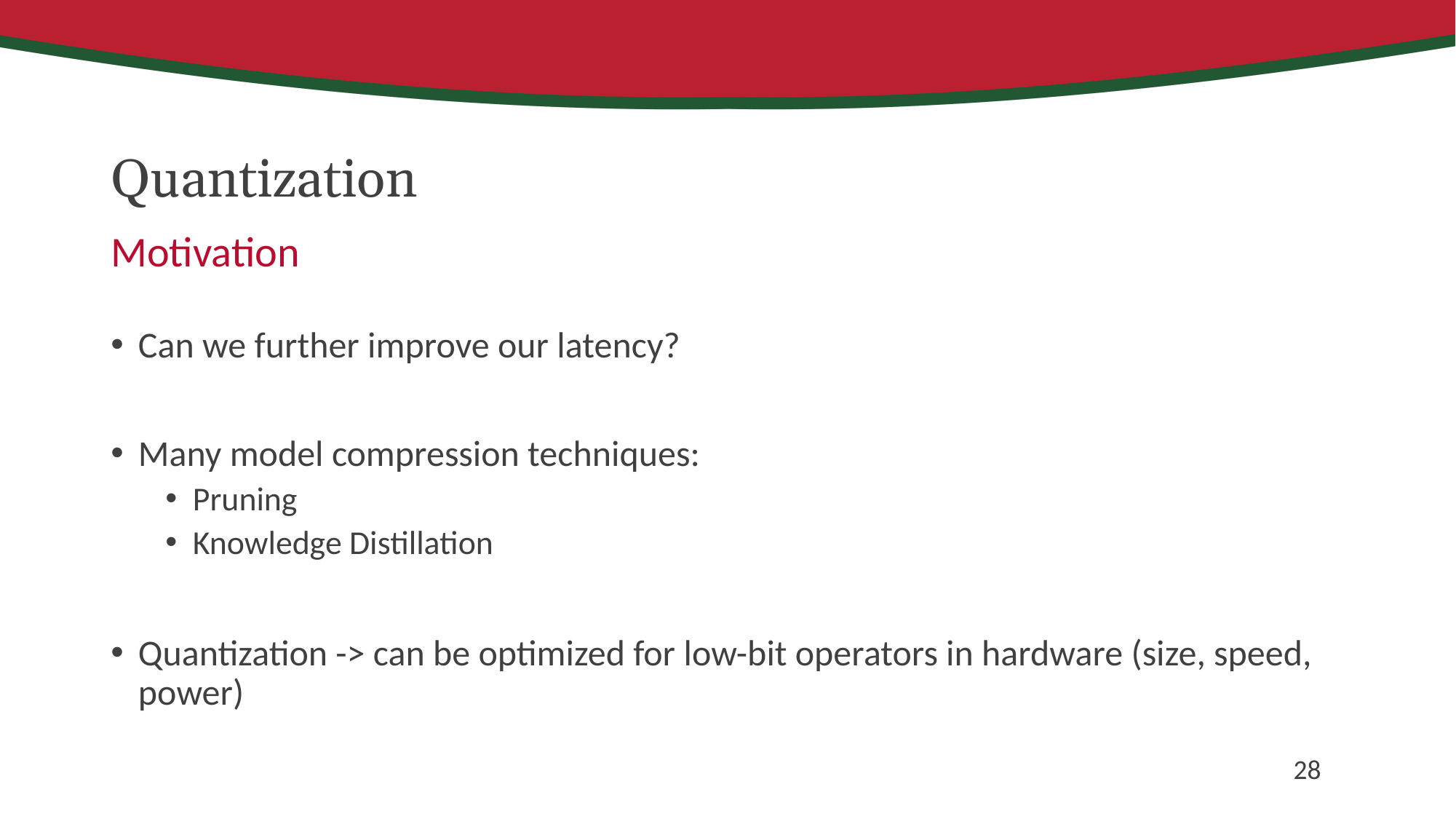

# Quantization
Motivation
Can we further improve our latency?

Many model compression techniques:
Pruning
Knowledge Distillation

Quantization -> can be optimized for low-bit operators in hardware (size, speed, power)